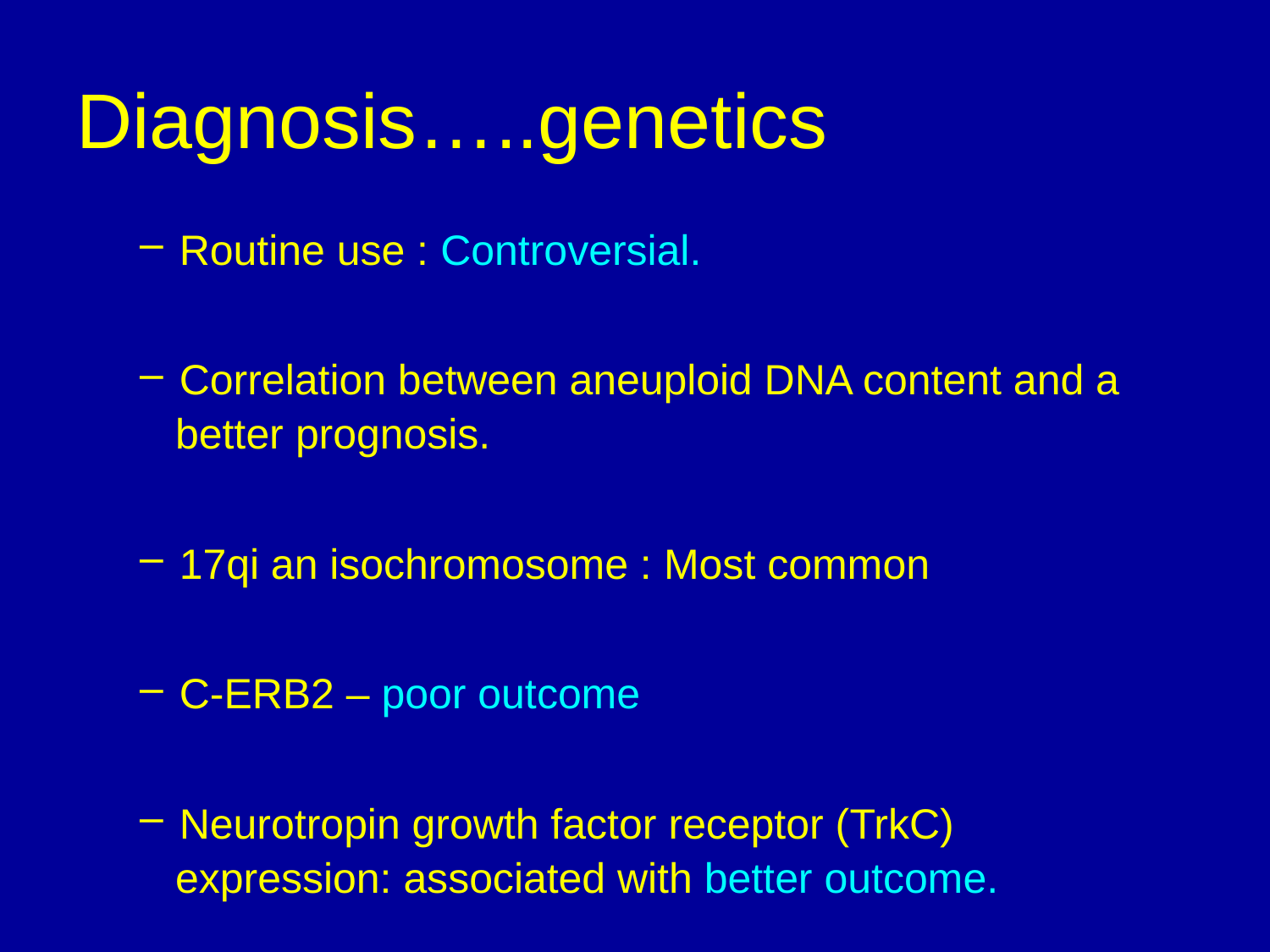

Diagnosis…..genetics
Routine use : Controversial.

Correlation between aneuploid DNA content and a
   better prognosis.

17qi an isochromosome : Most common

C-ERB2 – poor outcome

Neurotropin growth factor receptor (TrkC)
   expression: associated with better outcome.